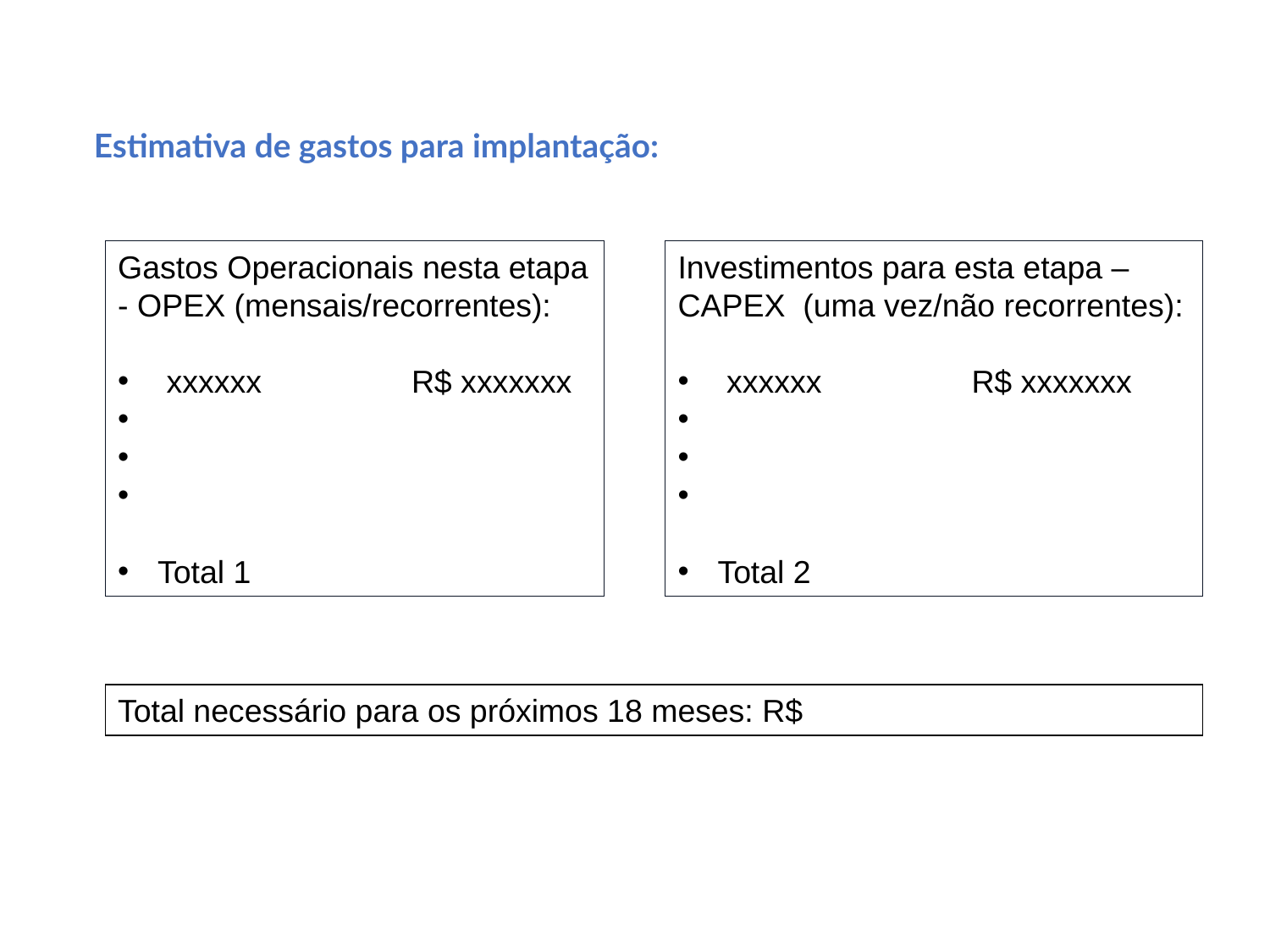

Estimativa de gastos para implantação:

Gastos Operacionais nesta etapa - OPEX (mensais/recorrentes):

 xxxxxx		R$ xxxxxxx

Total 1
Investimentos para esta etapa – CAPEX  (uma vez/não recorrentes):

 xxxxxx		R$ xxxxxxx

Total 2
Total necessário para os próximos 18 meses: R$